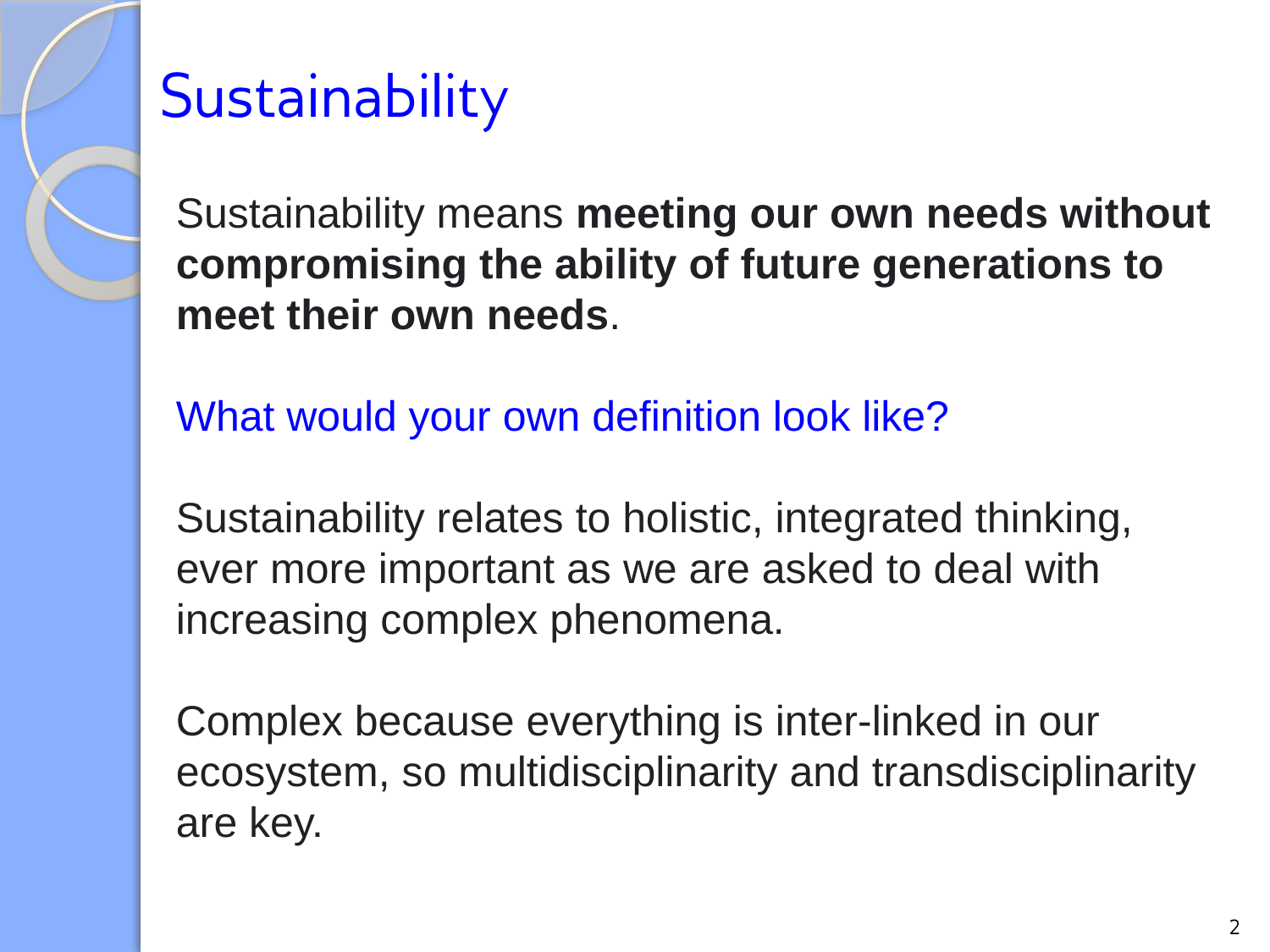

# Sustainability
Sustainability means meeting our own needs without compromising the ability of future generations to meet their own needs.

What would your own definition look like?

Sustainability relates to holistic, integrated thinking, ever more important as we are asked to deal with increasing complex phenomena.

Complex because everything is inter-linked in our ecosystem, so multidisciplinarity and transdisciplinarity are key.
2